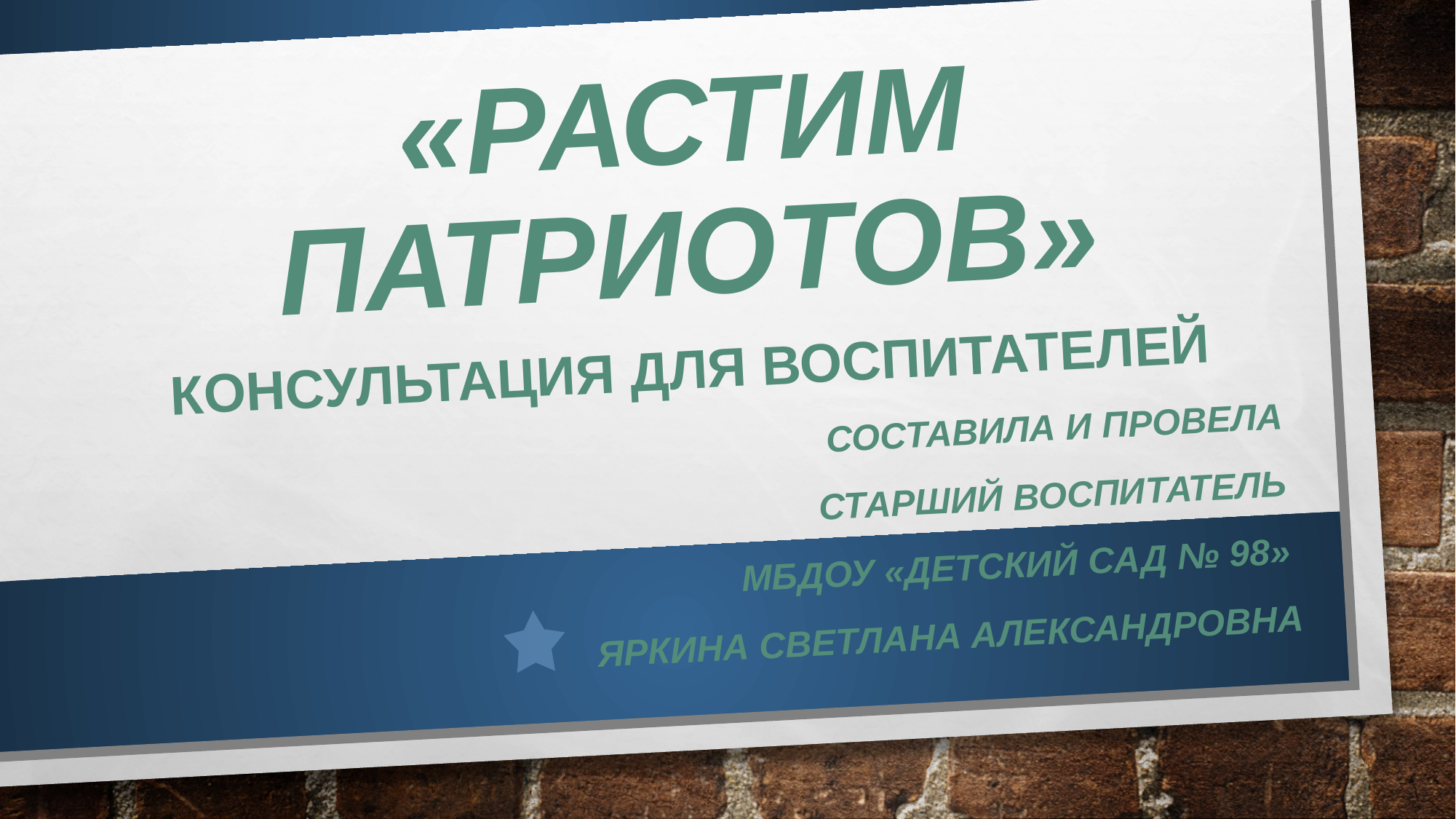

# «РАСТИМ ПАТРИОТОВ»
КОНСУЛЬТАЦИЯ ДЛЯ ВОСПИТАТЕЛЕЙ
Составила и провела
старший воспитатель
МБДОУ «Детский сад № 98»
Яркина Светлана Александровна